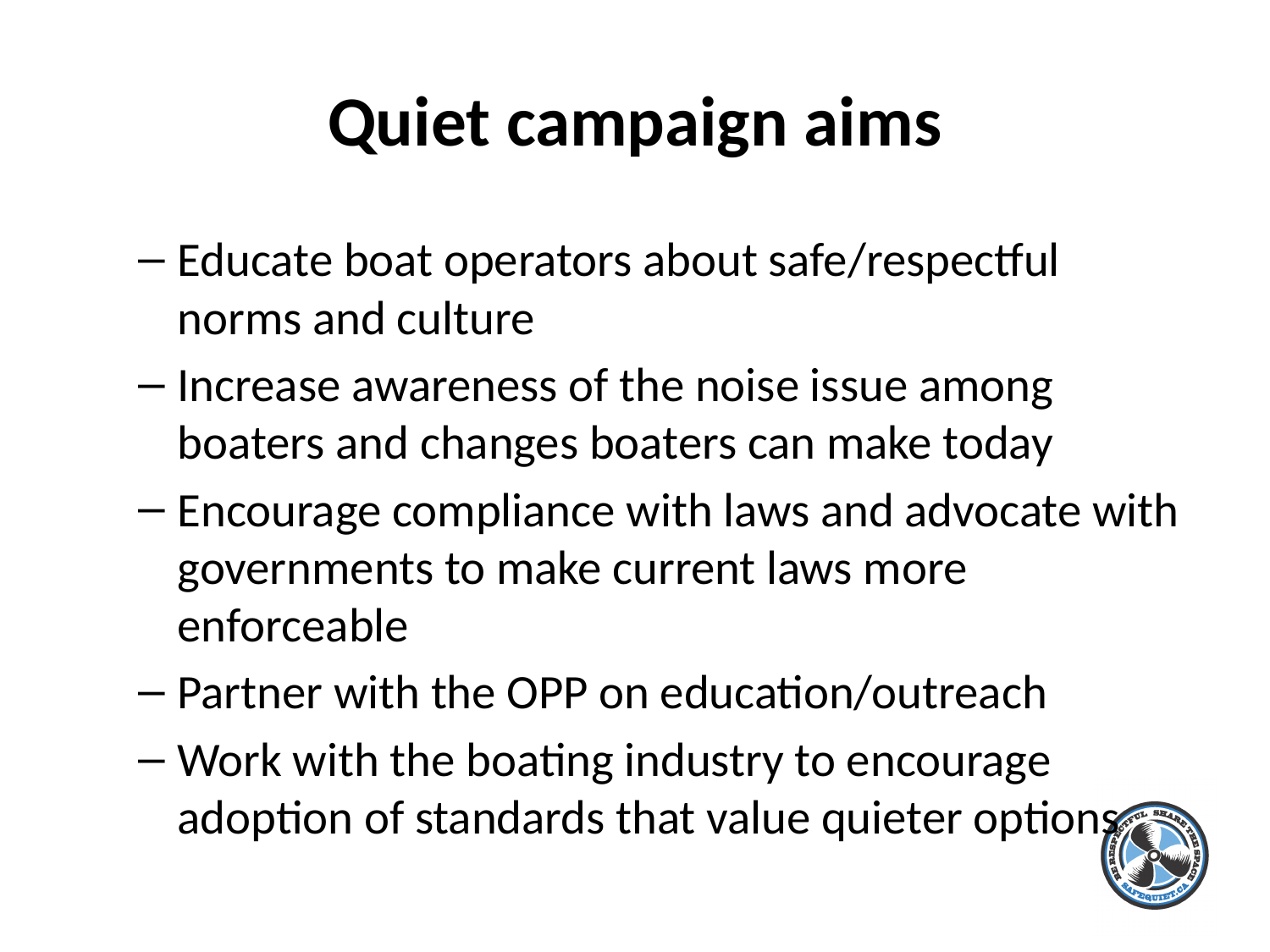

# Quiet campaign aims
Educate boat operators about safe/respectful norms and culture
Increase awareness of the noise issue among boaters and changes boaters can make today
Encourage compliance with laws and advocate with governments to make current laws more enforceable
Partner with the OPP on education/outreach
Work with the boating industry to encourage adoption of standards that value quieter options